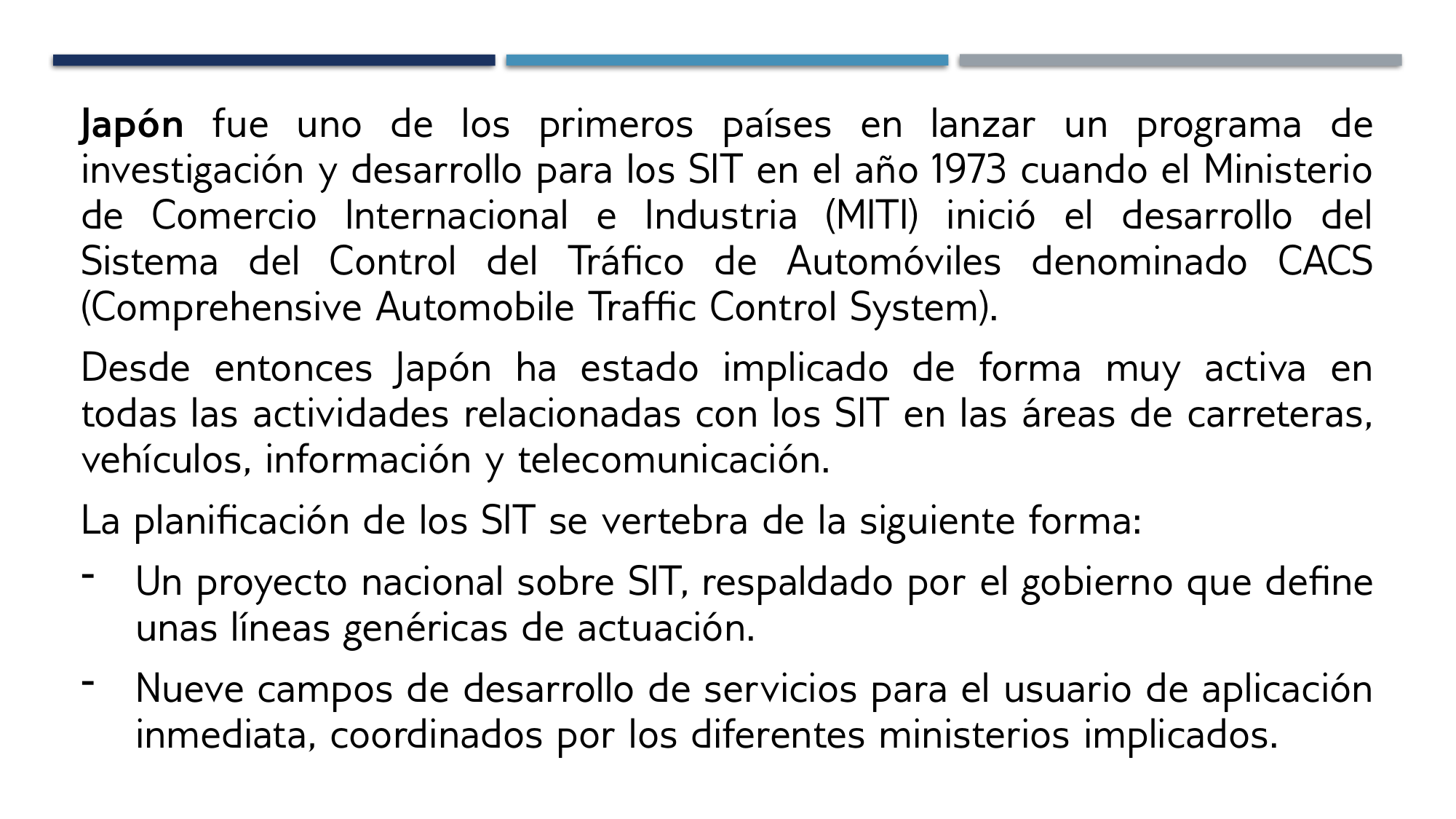

Japón fue uno de los primeros países en lanzar un programa de investigación y desarrollo para los SIT en el año 1973 cuando el Ministerio de Comercio Internacional e Industria (MITI) inició el desarrollo del Sistema del Control del Tráfico de Automóviles denominado CACS (Comprehensive Automobile Traffic Control System).
Desde entonces Japón ha estado implicado de forma muy activa en todas las actividades relacionadas con los SIT en las áreas de carreteras, vehículos, información y telecomunicación.
La planificación de los SIT se vertebra de la siguiente forma:
Un proyecto nacional sobre SIT, respaldado por el gobierno que define unas líneas genéricas de actuación.
Nueve campos de desarrollo de servicios para el usuario de aplicación inmediata, coordinados por los diferentes ministerios implicados.